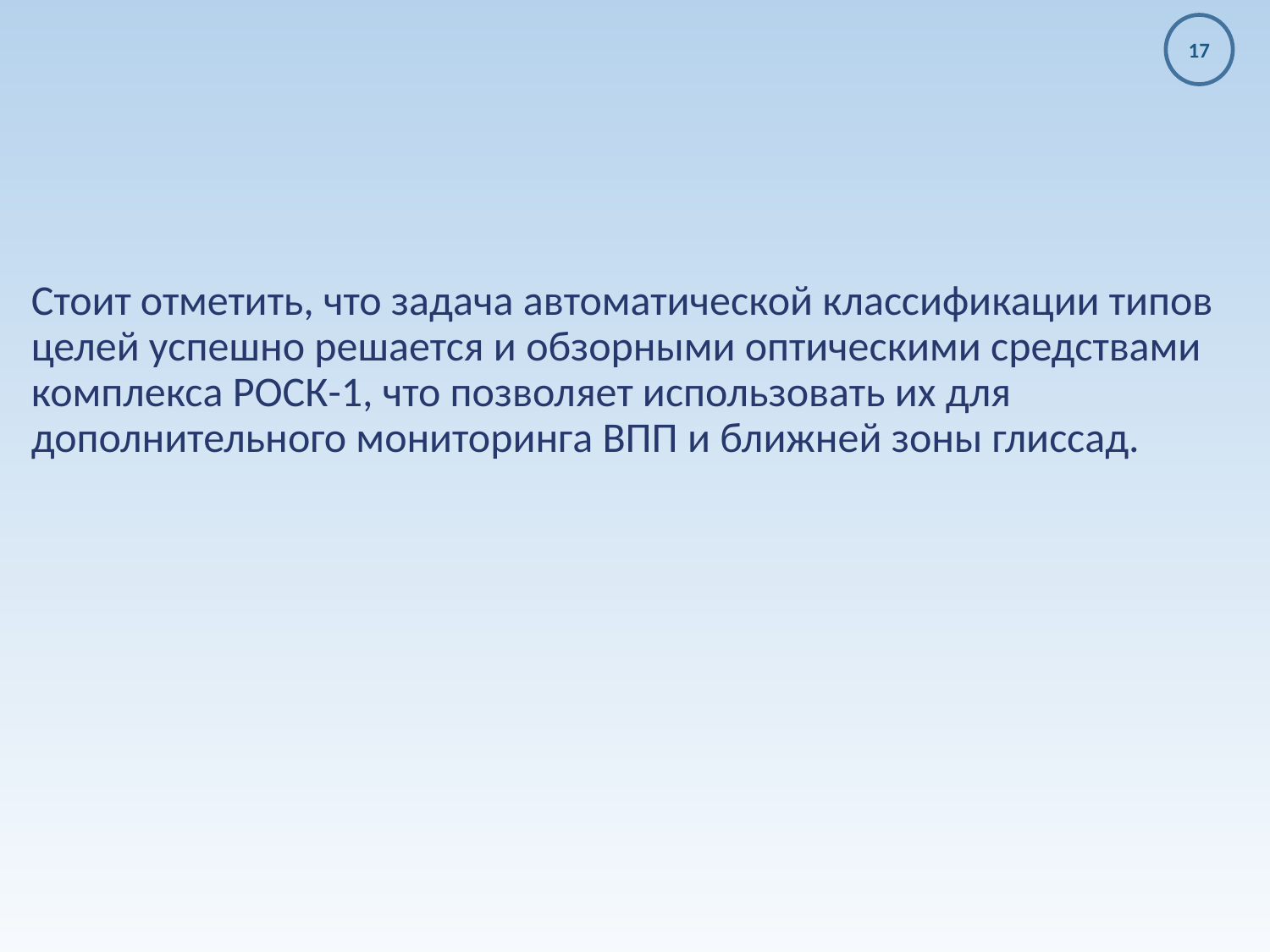

Стоит отметить, что задача автоматической классификации типов целей успешно решается и обзорными оптическими средствами комплекса РОСК-1, что позволяет использовать их для дополнительного мониторинга ВПП и ближней зоны глиссад.

17